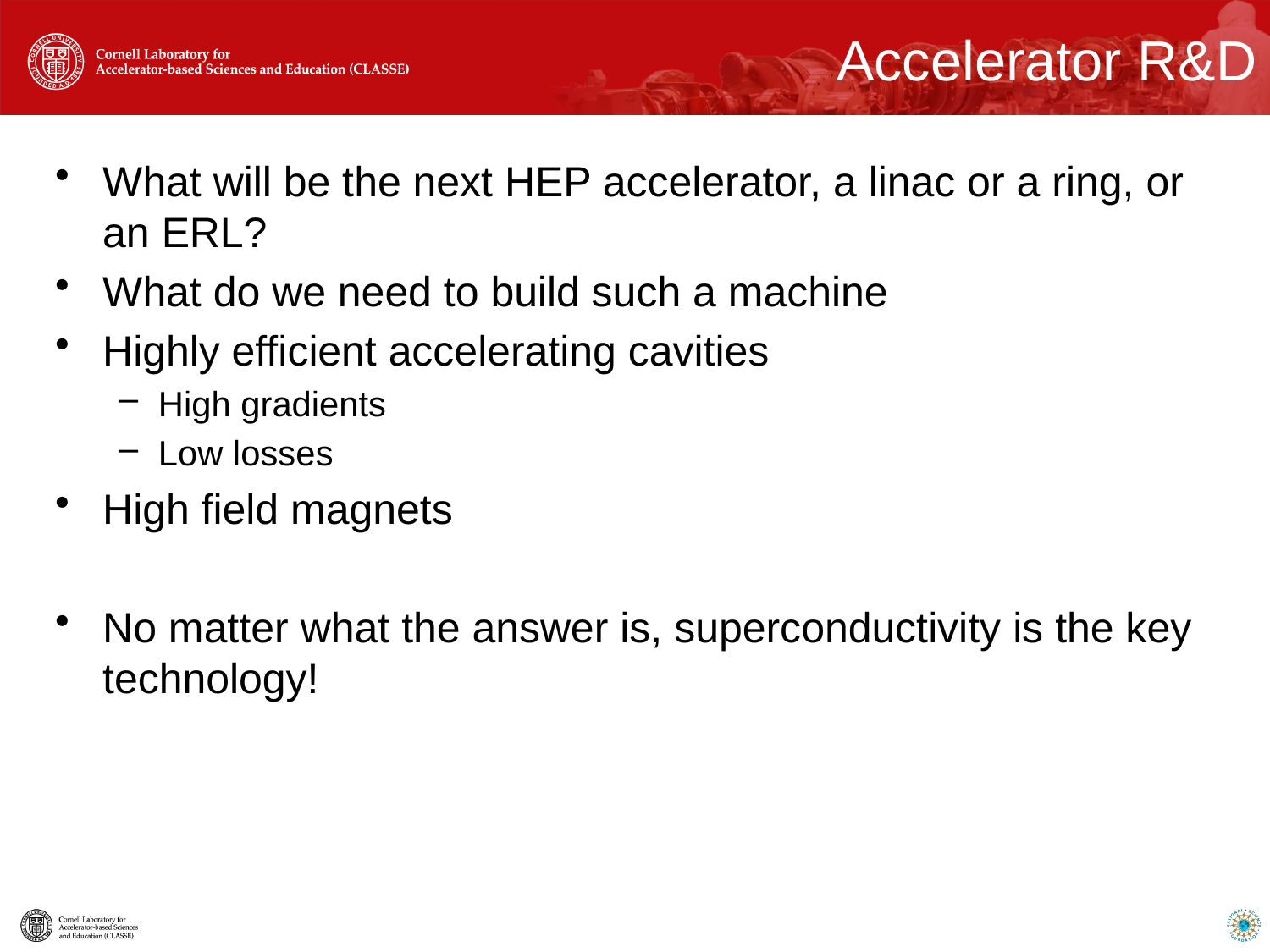

# Accelerator R&D
What will be the next HEP accelerator, a linac or a ring, or an ERL?
What do we need to build such a machine
Highly efficient accelerating cavities
High gradients
Low losses
High field magnets

No matter what the answer is, superconductivity is the key technology!